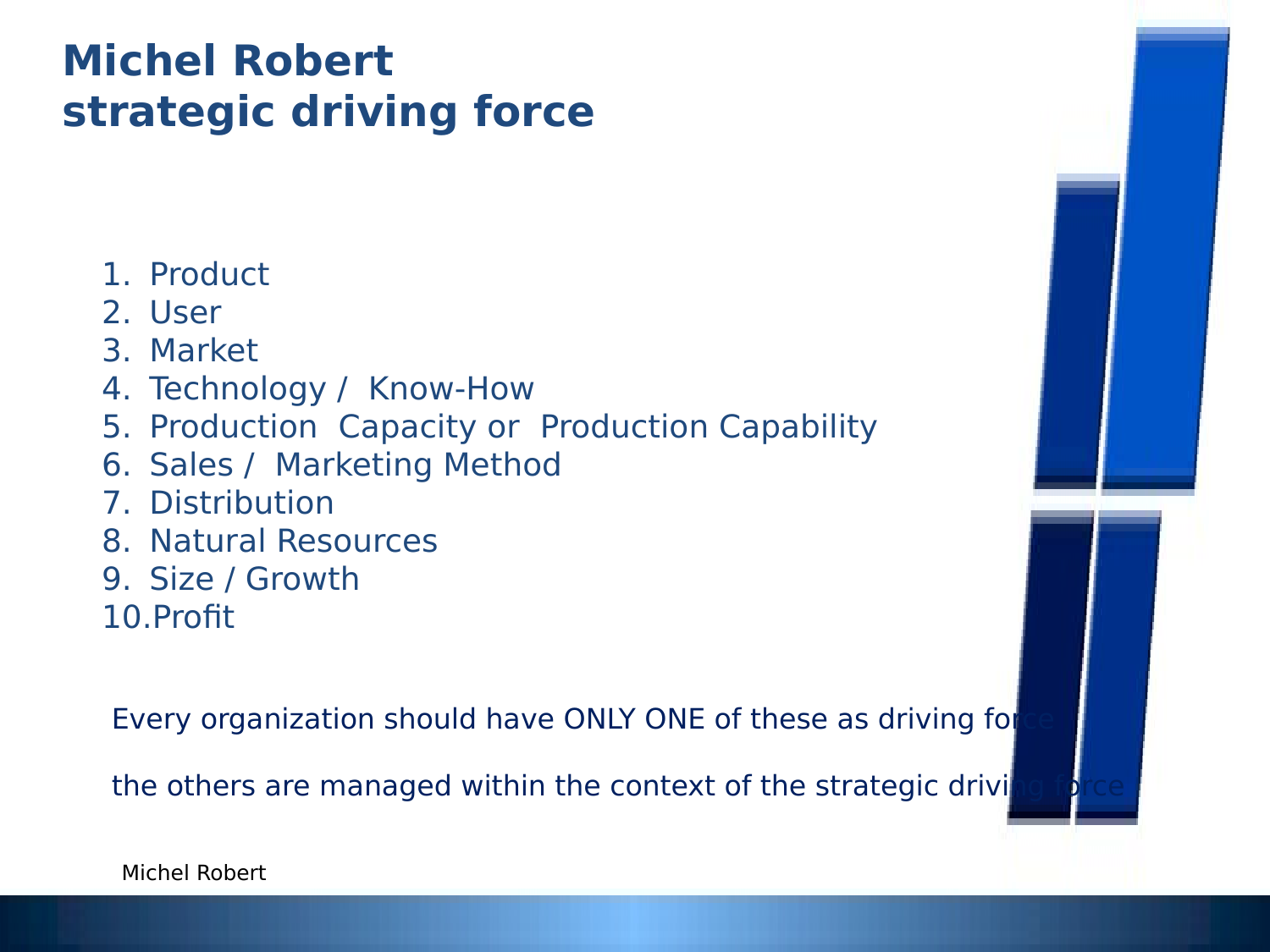

Michel Robert
strategic driving force
Product
User
Market
Technology /  Know-How
Production  Capacity or  Production Capability
Sales /  Marketing Method
Distribution
Natural Resources
Size / Growth
Profit
Every organization should have ONLY ONE of these as driving force

the others are managed within the context of the strategic driving force
Michel Robert